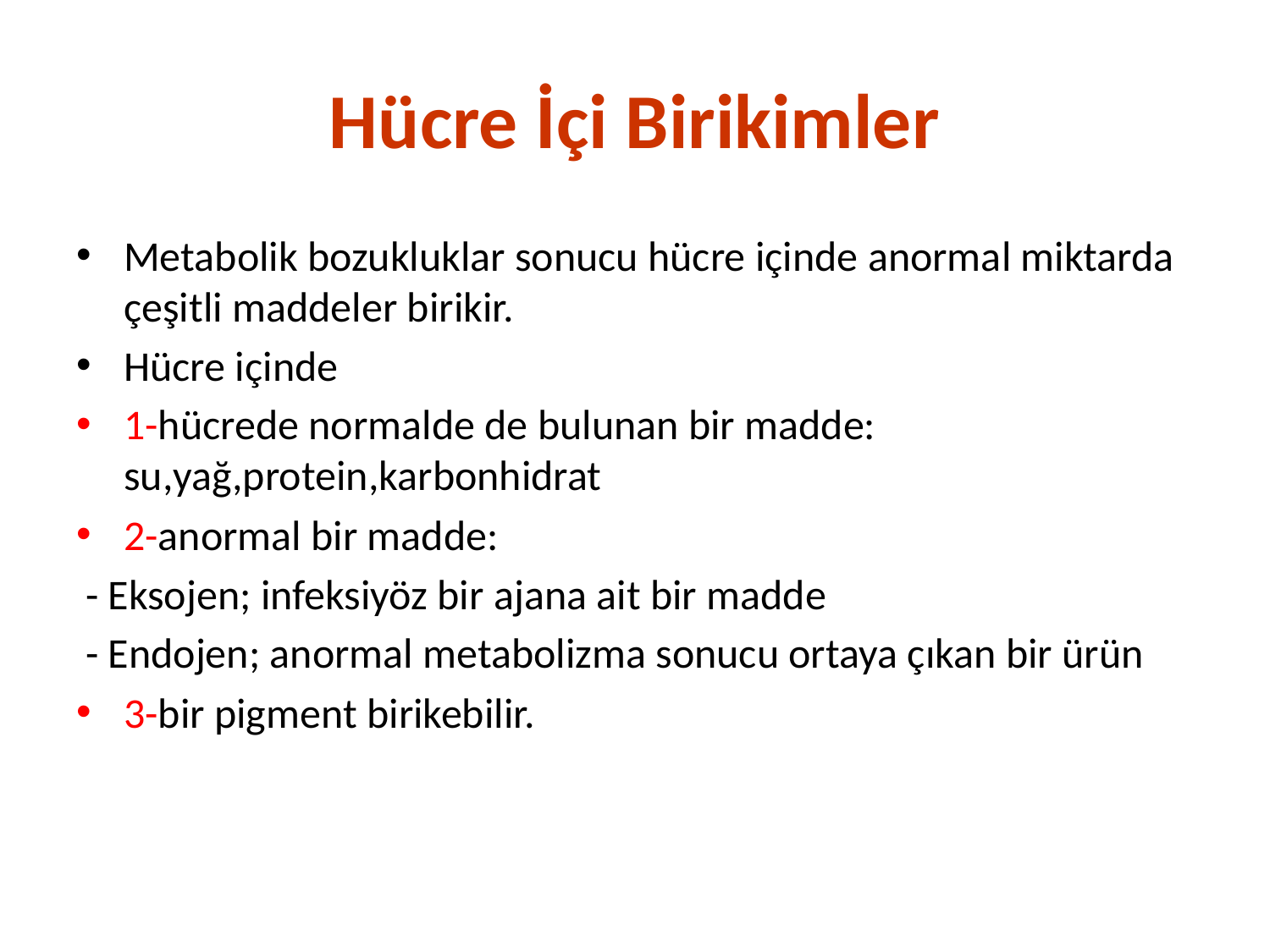

# Hücre İçi Birikimler
Metabolik bozukluklar sonucu hücre içinde anormal miktarda çeşitli maddeler birikir.
Hücre içinde
1-hücrede normalde de bulunan bir madde: su,yağ,protein,karbonhidrat
2-anormal bir madde:
 - Eksojen; infeksiyöz bir ajana ait bir madde
 - Endojen; anormal metabolizma sonucu ortaya çıkan bir ürün
3-bir pigment birikebilir.